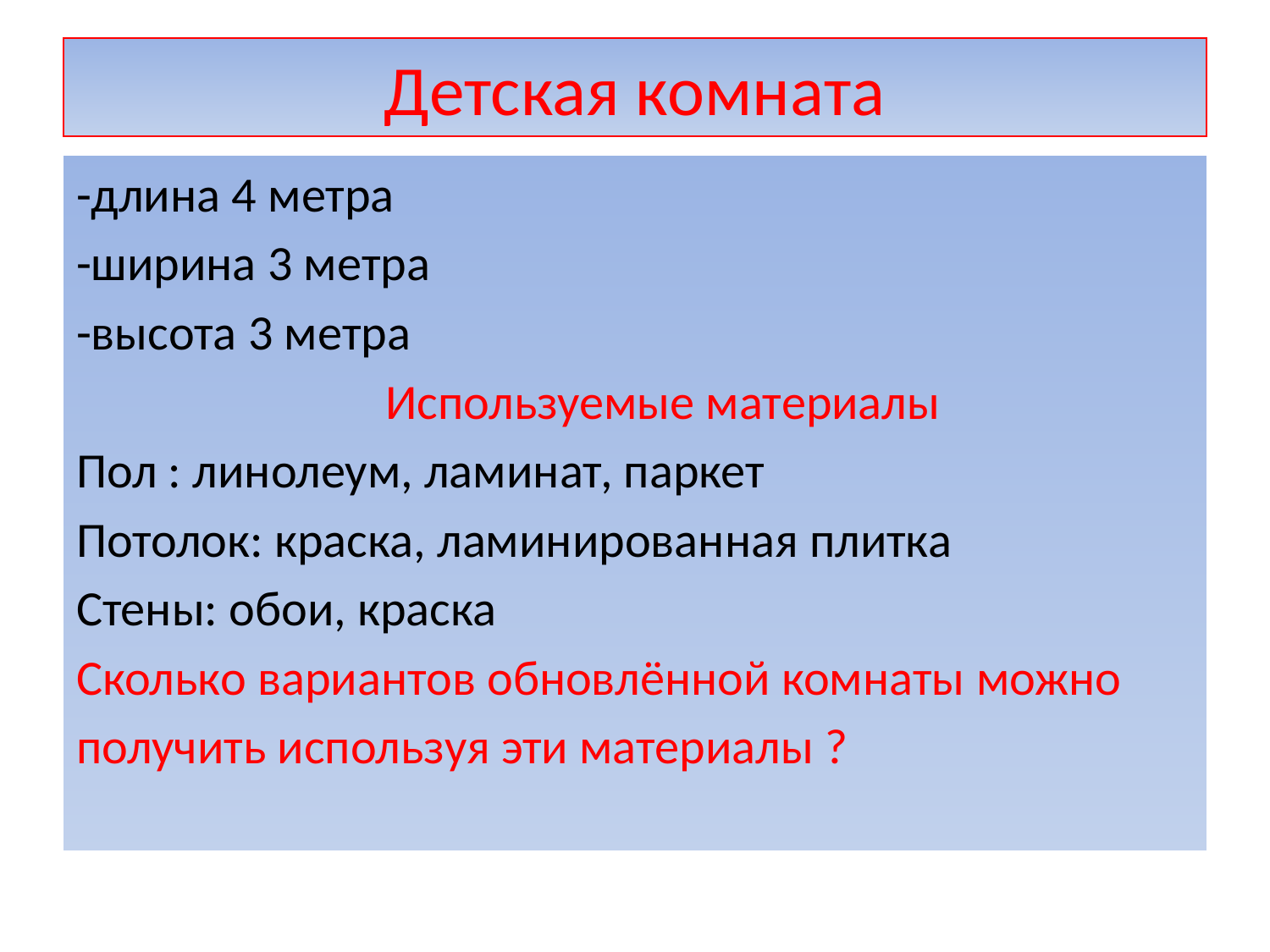

# Детская комната
-длина 4 метра
-ширина 3 метра
-высота 3 метра
      Используемые материалы
Пол : линолеум, ламинат, паркет
Потолок: краска, ламинированная плитка
Стены: обои, краска
Сколько вариантов обновлённой комнаты можно
получить используя эти материалы ?